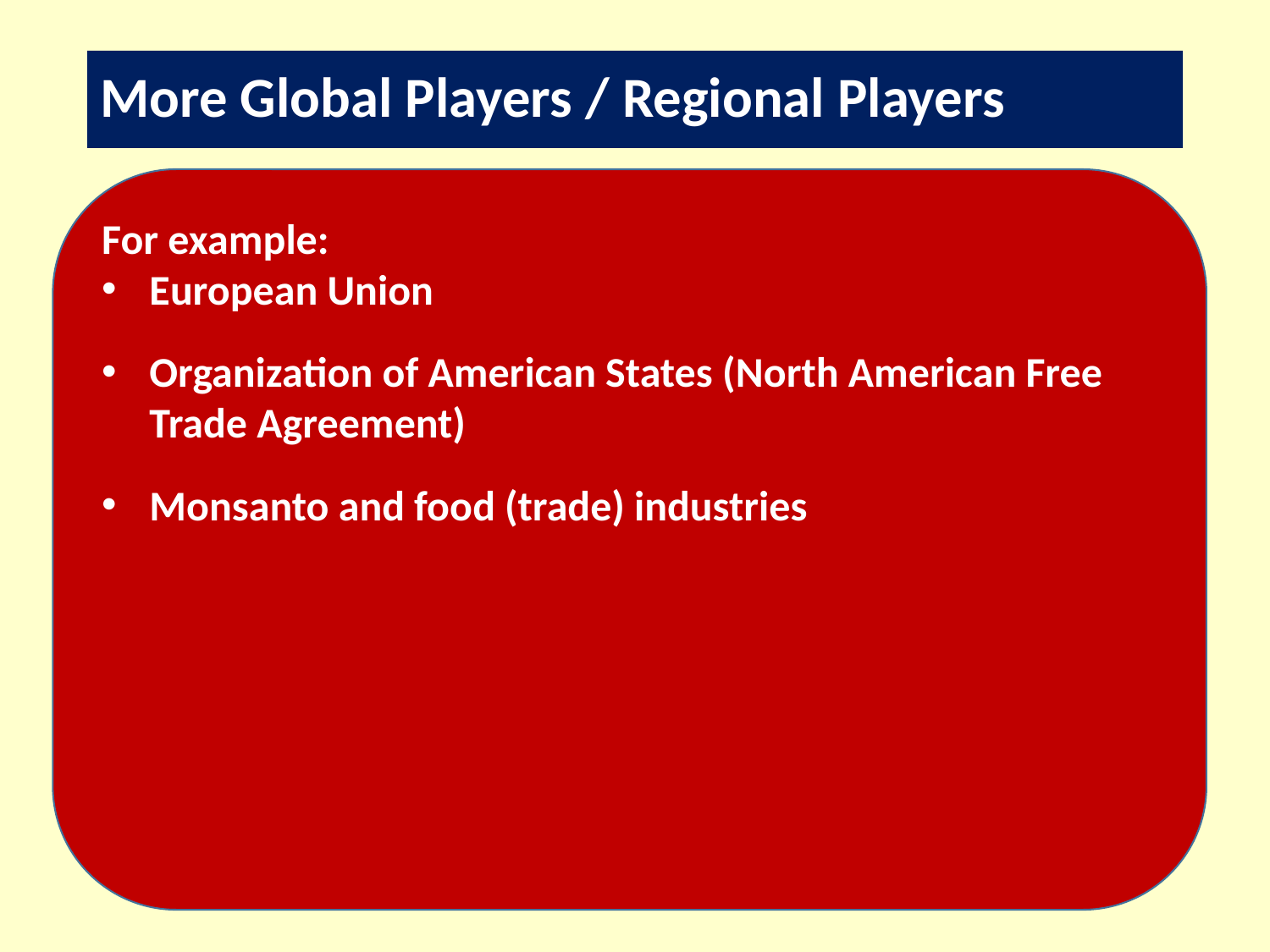

# More Global Players / Regional Players
For example:
European Union
Organization of American States (North American Free Trade Agreement)
Monsanto and food (trade) industries